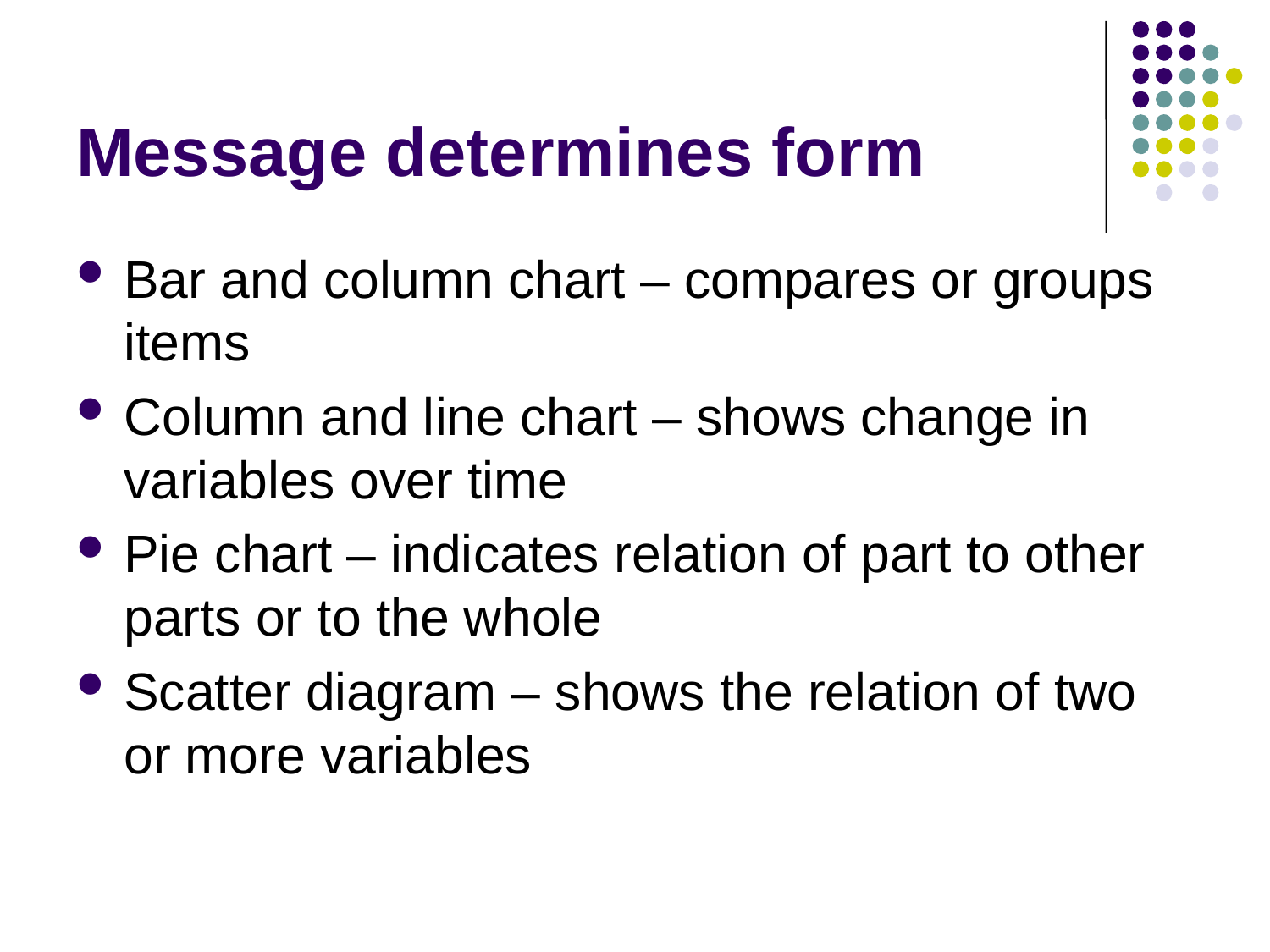

# Message determines form
Bar and column chart – compares or groups items
Column and line chart – shows change in variables over time
Pie chart – indicates relation of part to other parts or to the whole
Scatter diagram – shows the relation of two or more variables